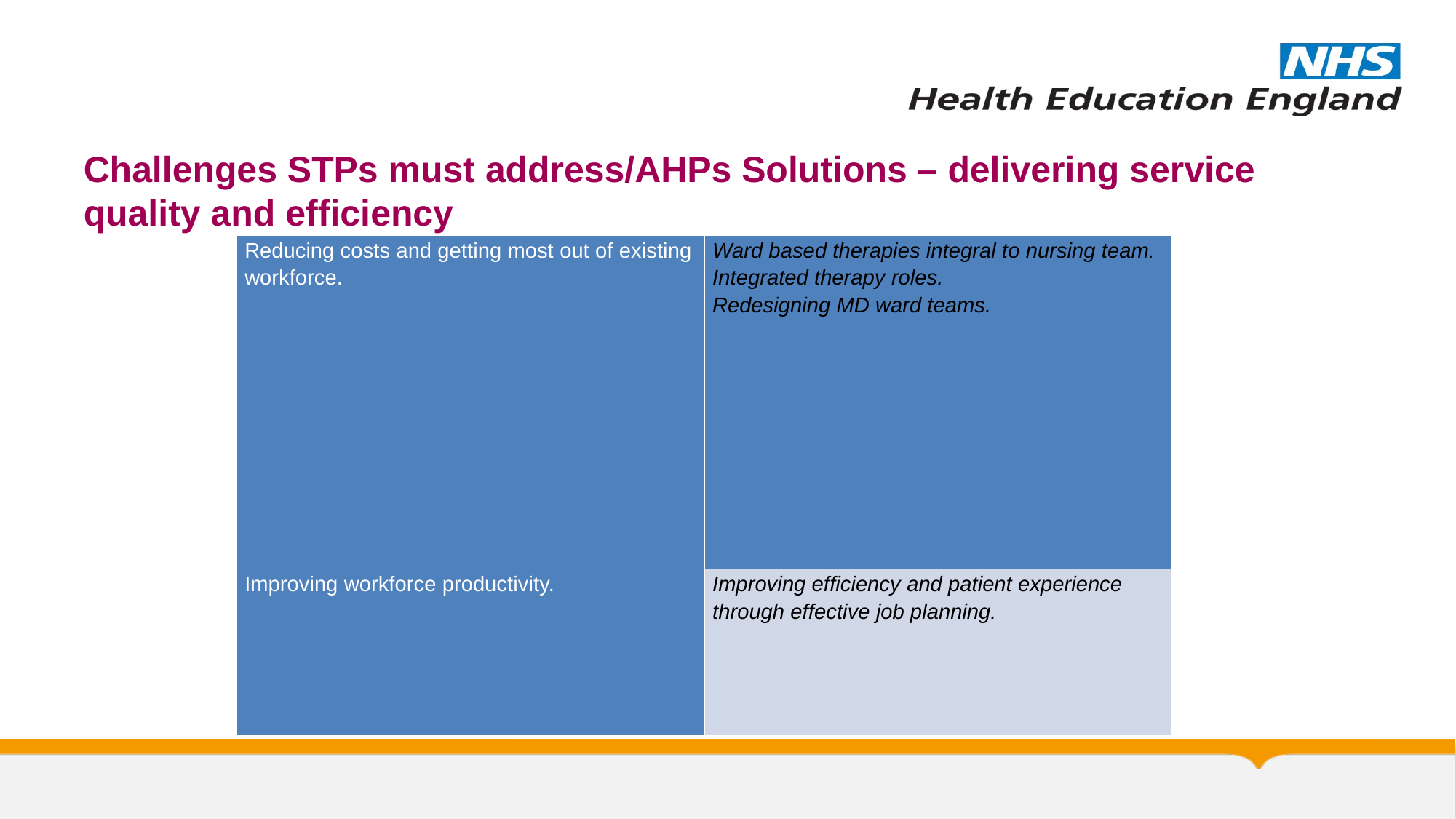

# Challenges STPs must address/AHPs Solutions – delivering service quality and efficiency

| Reducing costs and getting most out of existing workforce. | Ward based therapies integral to nursing team. Integrated therapy roles. Redesigning MD ward teams. |
| --- | --- |
| Improving workforce productivity. | Improving efficiency and patient experience through effective job planning. |